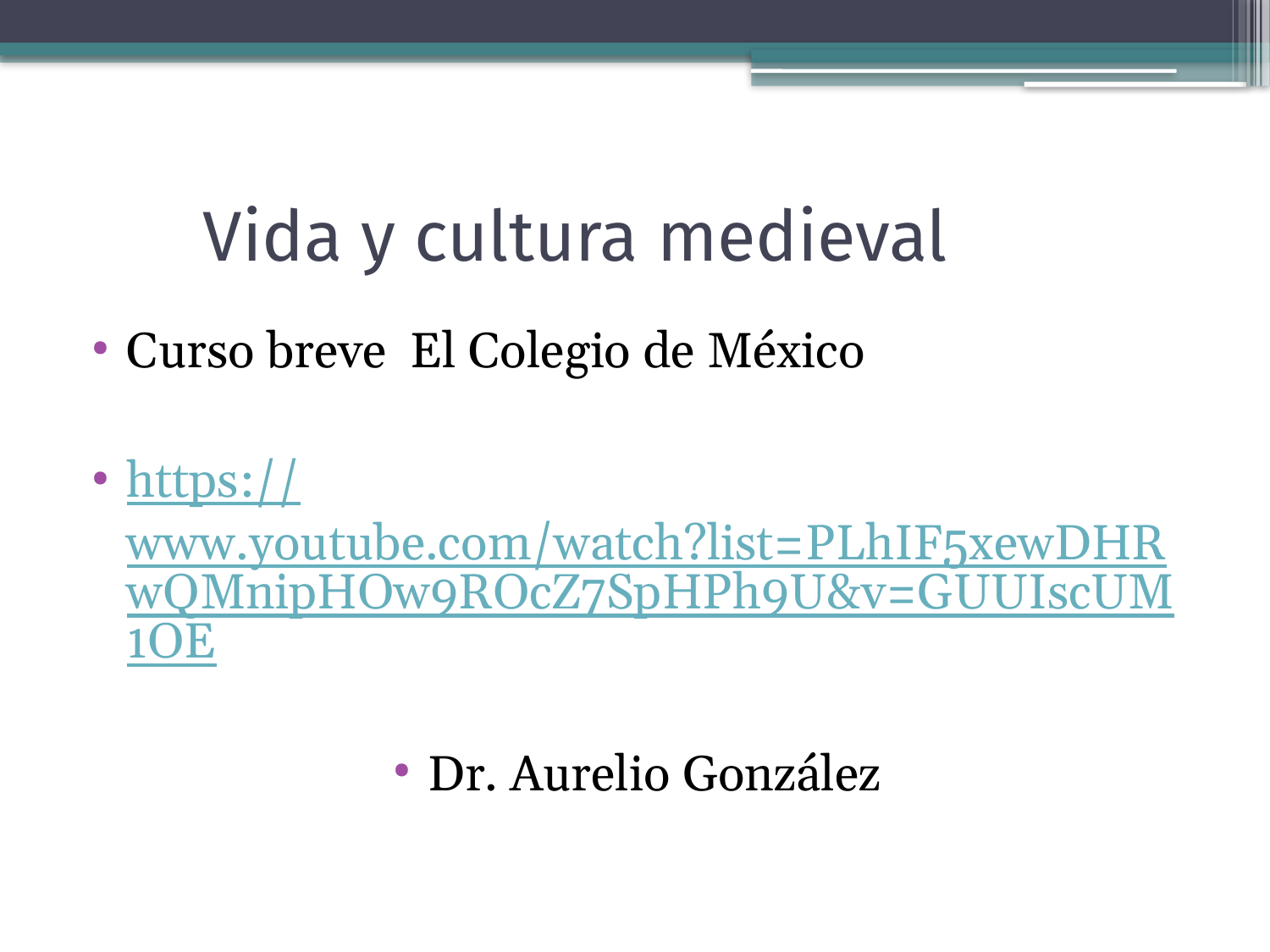

# Vida y cultura medieval
Curso breve  El Colegio de México

https://www.youtube.com/watch?list=PLhIF5xewDHRwQMnipHOw9ROcZ7SpHPh9U&v=GUUIscUM1OE

Dr. Aurelio González